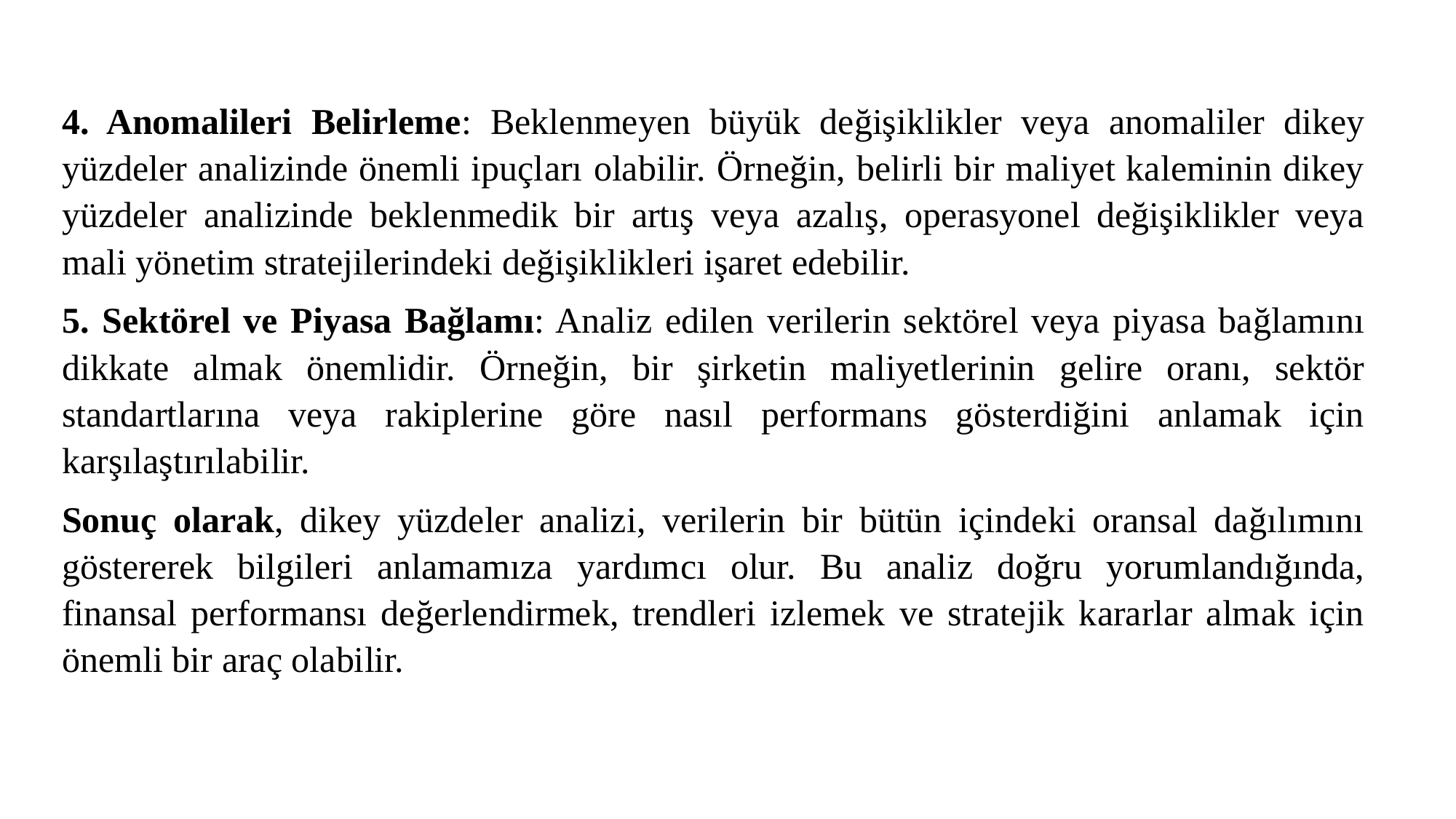

4. Anomalileri Belirleme: Beklenmeyen büyük değişiklikler veya anomaliler dikey yüzdeler analizinde önemli ipuçları olabilir. Örneğin, belirli bir maliyet kaleminin dikey yüzdeler analizinde beklenmedik bir artış veya azalış, operasyonel değişiklikler veya mali yönetim stratejilerindeki değişiklikleri işaret edebilir.
5. Sektörel ve Piyasa Bağlamı: Analiz edilen verilerin sektörel veya piyasa bağlamını dikkate almak önemlidir. Örneğin, bir şirketin maliyetlerinin gelire oranı, sektör standartlarına veya rakiplerine göre nasıl performans gösterdiğini anlamak için karşılaştırılabilir.
Sonuç olarak, dikey yüzdeler analizi, verilerin bir bütün içindeki oransal dağılımını göstererek bilgileri anlamamıza yardımcı olur. Bu analiz doğru yorumlandığında, finansal performansı değerlendirmek, trendleri izlemek ve stratejik kararlar almak için önemli bir araç olabilir.